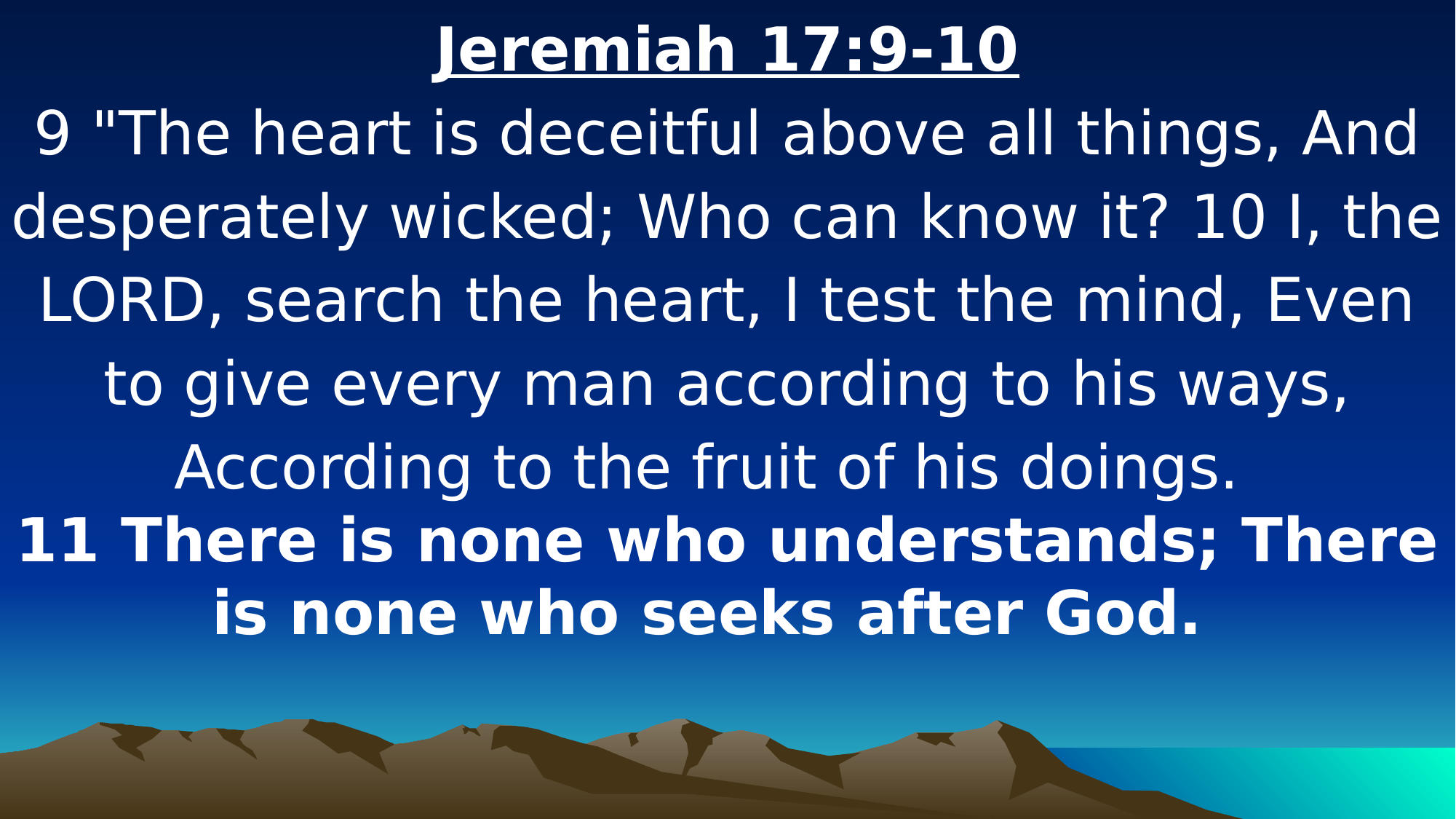

Jeremiah 17:9-10
9 "The heart is deceitful above all things, And desperately wicked; Who can know it? 10 I, the LORD, search the heart, I test the mind, Even to give every man according to his ways, According to the fruit of his doings.
11 There is none who understands; There is none who seeks after God.